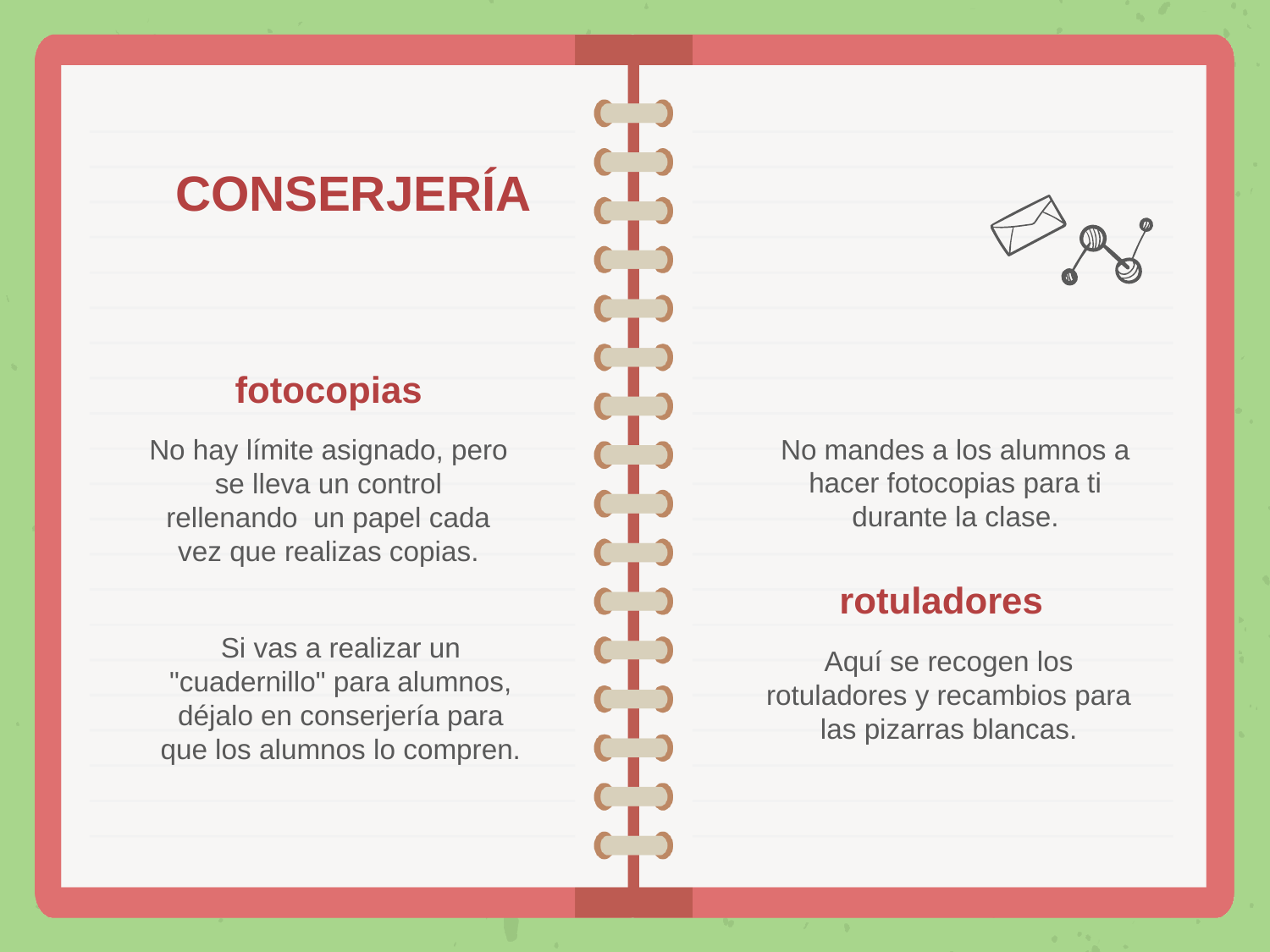

CONSERJERÍA

# fotocopias
No mandes a los alumnos a hacer fotocopias para ti durante la clase.
No hay límite asignado, pero se lleva un control rellenando  un papel cada vez que realizas copias.
rotuladores
Si vas a realizar un "cuadernillo" para alumnos, déjalo en conserjería para que los alumnos lo compren.
Aquí se recogen los rotuladores y recambios para las pizarras blancas.